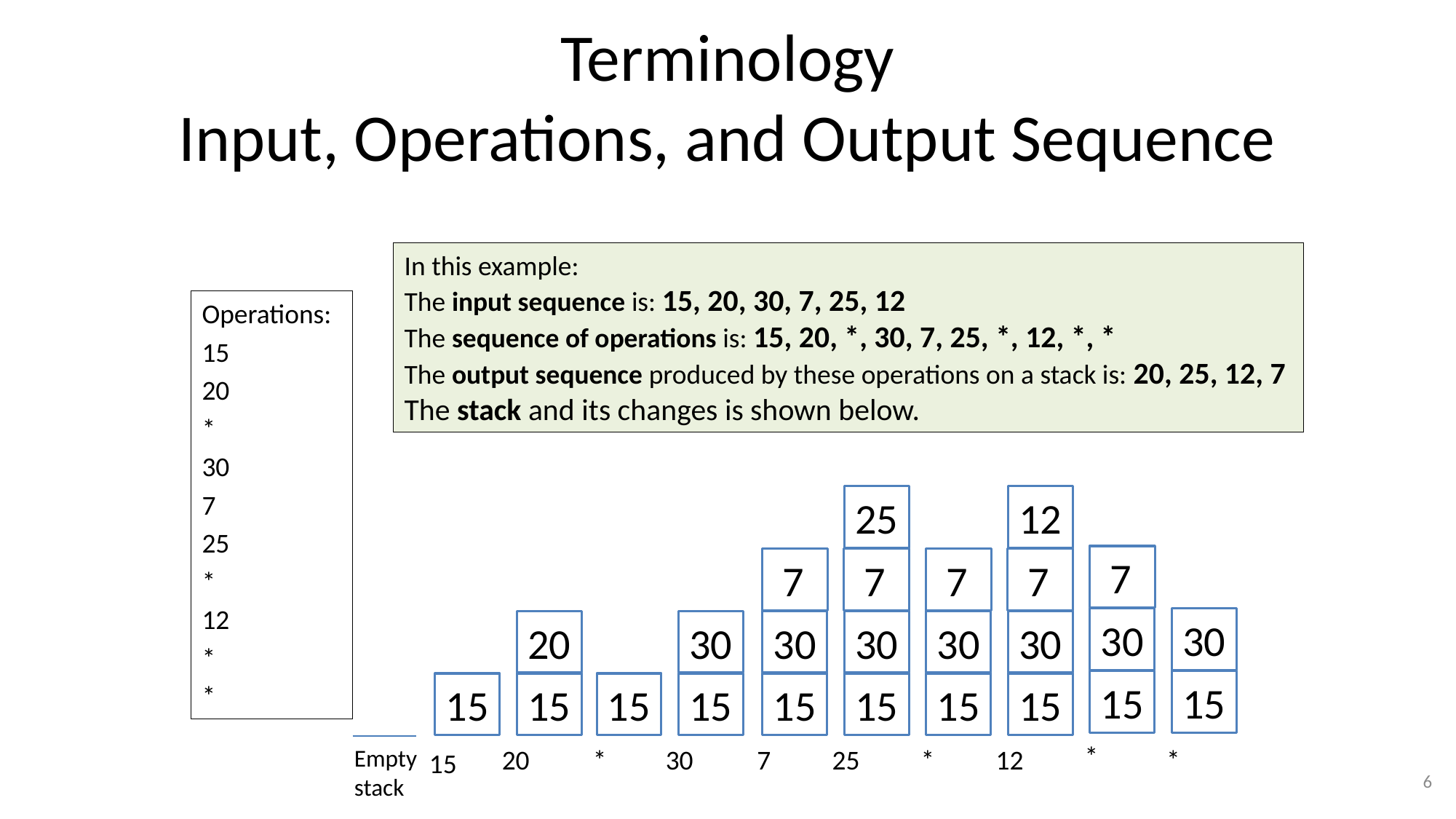

# Terminology Input, Operations, and Output Sequence
In this example:
The input sequence is: 15, 20, 30, 7, 25, 12
The sequence of operations is: 15, 20, *, 30, 7, 25, *, 12, *, *
The output sequence produced by these operations on a stack is: 20, 25, 12, 7
The stack and its changes is shown below.
Operations:
15
20
*
30
7
25
*
12
*
*
25
12
 7
 7
 7
 7
 7
30
30
20
30
30
30
30
30
15
15
15
15
15
15
15
15
15
15
*
20
*
30
7
25
*
12
*
Empty stack
15
6